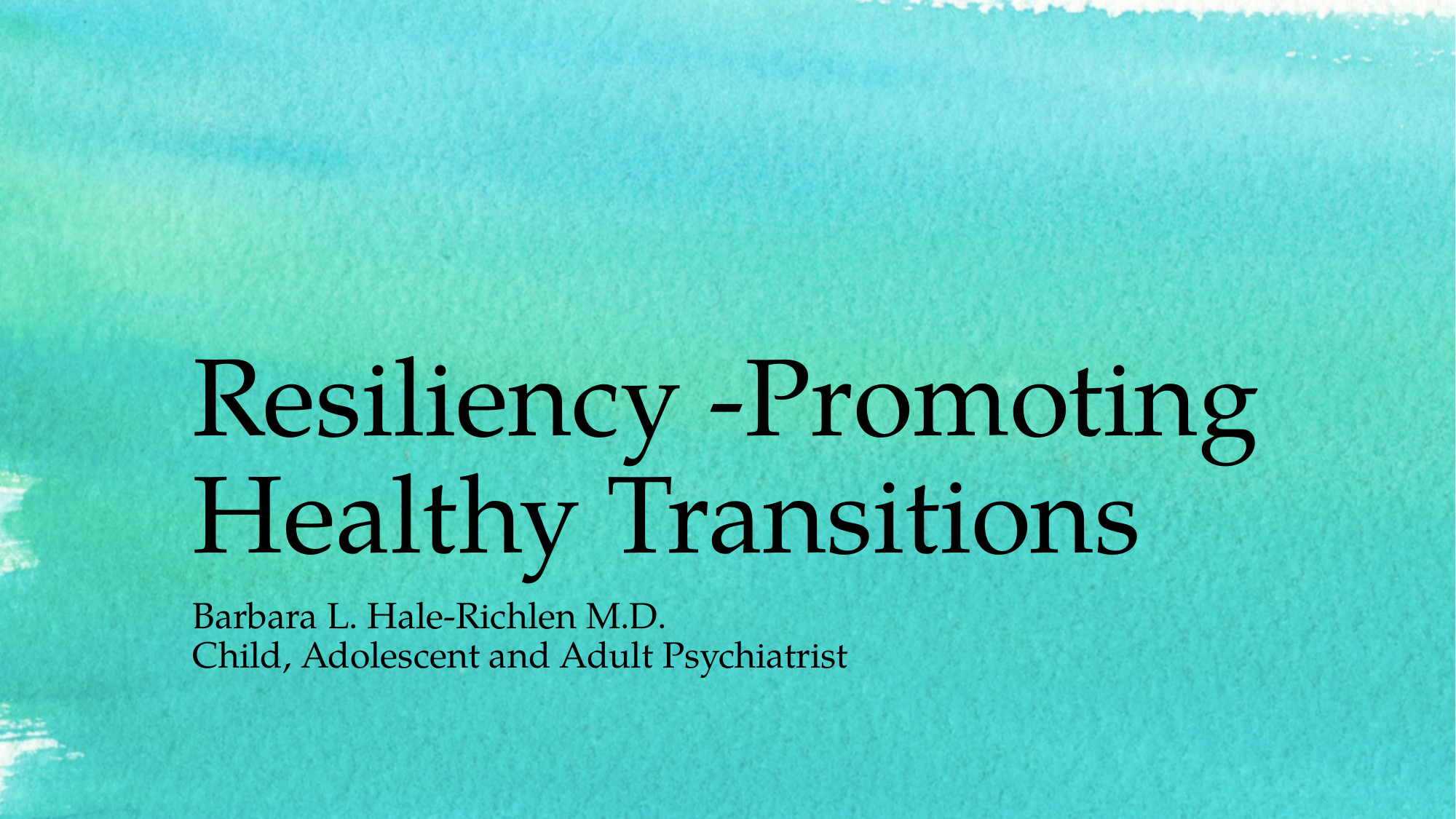

# Resiliency -Promoting Healthy Transitions
Barbara L. Hale-Richlen M.D.
Child, Adolescent and Adult Psychiatrist